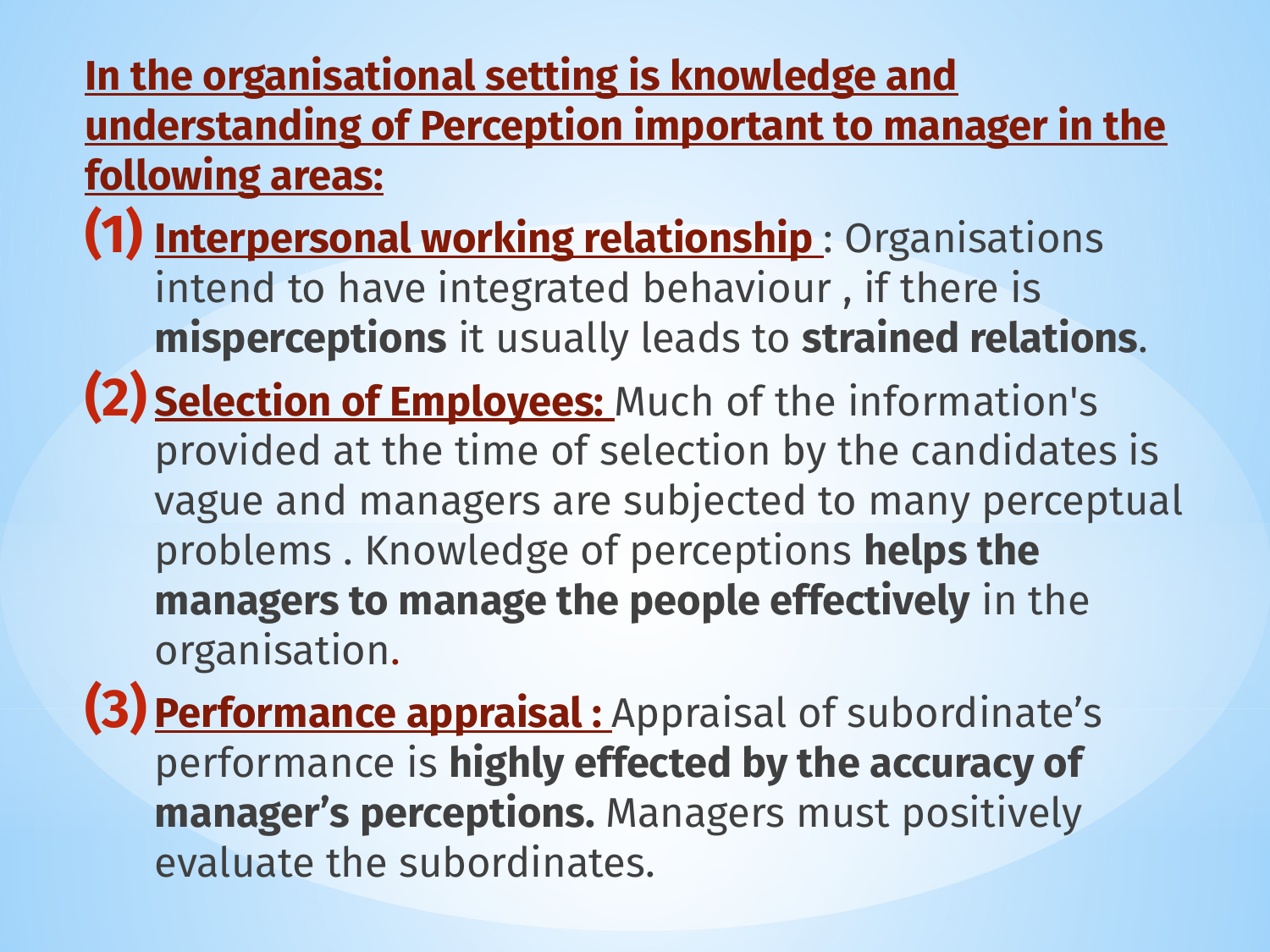

In the organisational setting is knowledge and understanding of Perception important to manager in the following areas:
Interpersonal working relationship : Organisations intend to have integrated behaviour , if there is misperceptions it usually leads to strained relations.
Selection of Employees: Much of the information's provided at the time of selection by the candidates is vague and managers are subjected to many perceptual problems . Knowledge of perceptions helps the managers to manage the people effectively in the organisation.
Performance appraisal : Appraisal of subordinate’s performance is highly effected by the accuracy of manager’s perceptions. Managers must positively evaluate the subordinates.